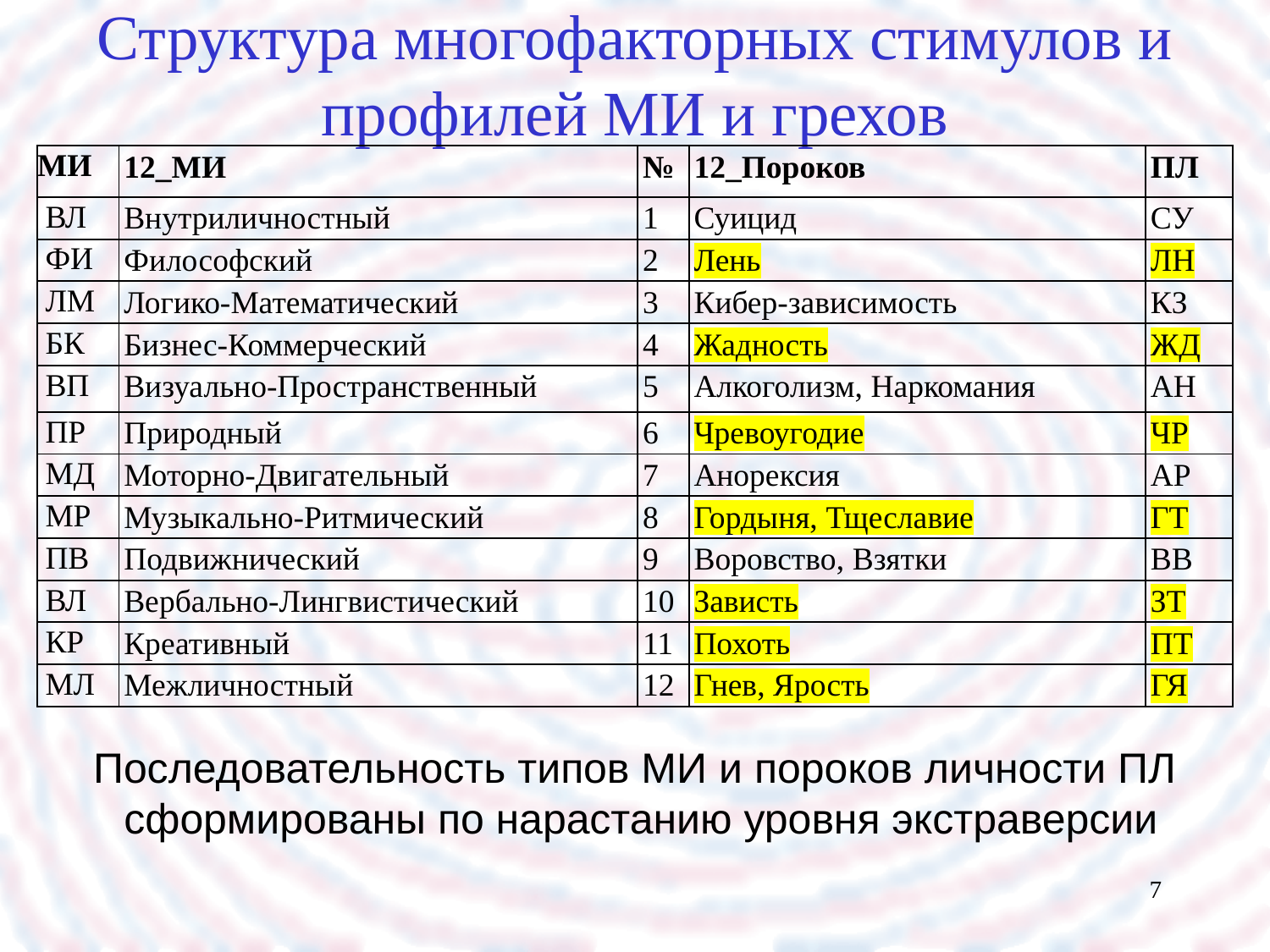

# Структура многофакторных стимулов и профилей МИ и грехов
| МИ | 12\_МИ | № | 12\_Пороков | ПЛ |
| --- | --- | --- | --- | --- |
| ВЛ | Внутриличностный | 1 | Суицид | СУ |
| ФИ | Философский | 2 | Лень | ЛН |
| ЛМ | Логико-Математический | 3 | Кибер-зависимость | КЗ |
| БК | Бизнес-Коммерческий | 4 | Жадность | ЖД |
| ВП | Визуально-Пространственный | 5 | Алкоголизм, Наркомания | АН |
| ПР | Природный | 6 | Чревоугодие | ЧР |
| МД | Моторно-Двигательный | 7 | Анорексия | АР |
| МР | Музыкально-Ритмический | 8 | Гордыня, Тщеславие | ГТ |
| ПВ | Подвижнический | 9 | Воровство, Взятки | ВВ |
| ВЛ | Вербально-Лингвистический | 10 | Зависть | ЗТ |
| КР | Креативный | 11 | Похоть | ПТ |
| МЛ | Межличностный | 12 | Гнев, Ярость | ГЯ |

Последовательность типов МИ и пороков личности ПЛ
 сформированы по нарастанию уровня экстраверсии
7